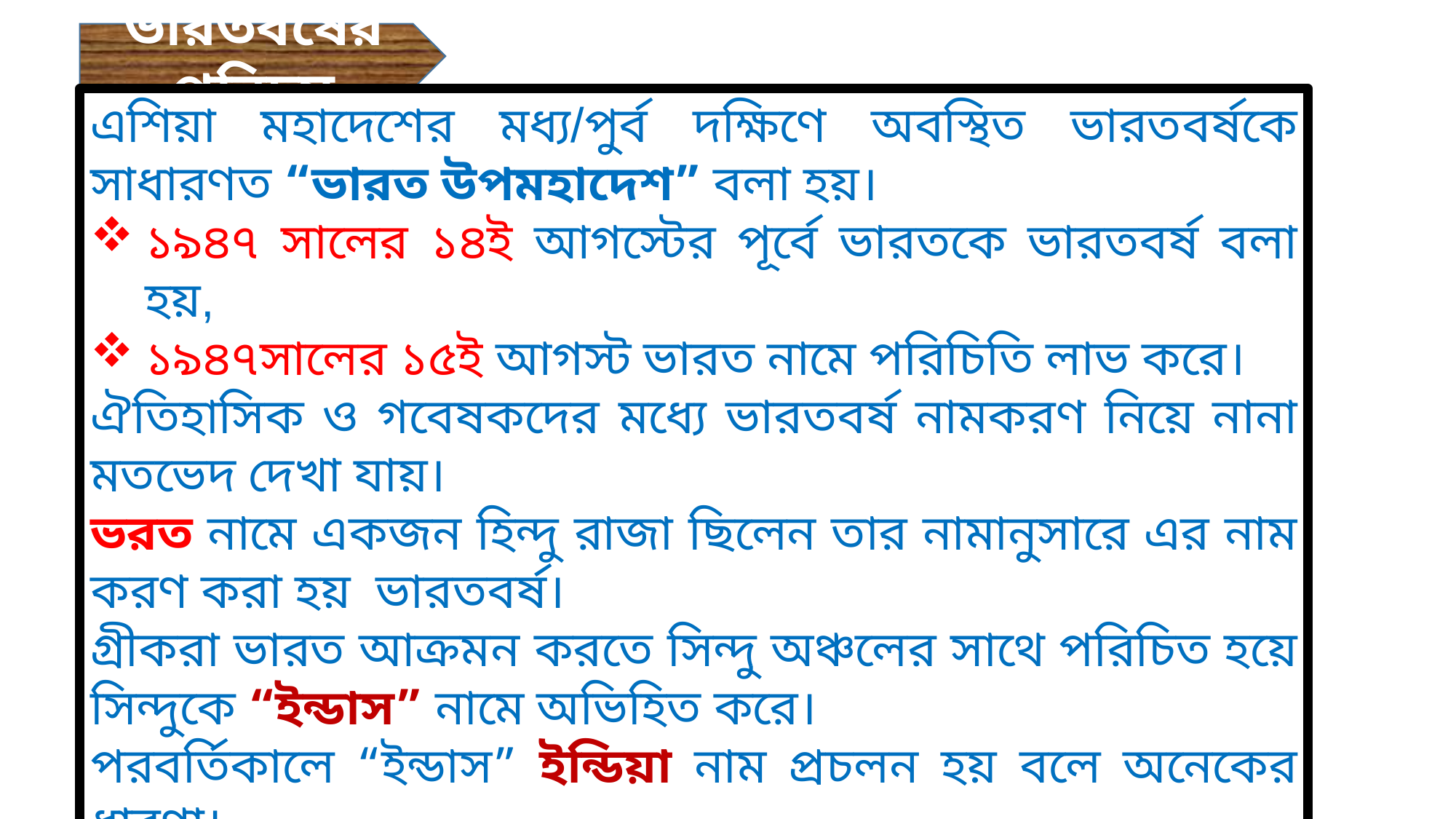

ভারতবর্ষের পরিচয়
এশিয়া মহাদেশের মধ্য/পুর্ব দক্ষিণে অবস্থিত ভারতবর্ষকে সাধারণত “ভারত উপমহাদেশ” বলা হয়।
১৯৪৭ সালের ১৪ই আগস্টের পূর্বে ভারতকে ভারতবর্ষ বলা হয়,
১৯৪৭সালের ১৫ই আগস্ট ভারত নামে পরিচিতি লাভ করে।
ঐতিহাসিক ও গবেষকদের মধ্যে ভারতবর্ষ নামকরণ নিয়ে নানা মতভেদ দেখা যায়।
ভরত নামে একজন হিন্দু রাজা ছিলেন তার নামানুসারে এর নাম করণ করা হয়  ভারতবর্ষ।
গ্রীকরা ভারত আক্রমন করতে সিন্দু অঞ্চলের সাথে পরিচিত হয়ে সিন্দুকে “ইন্ডাস” নামে অভিহিত করে।
পরবর্তিকালে “ইন্ডাস” ইন্ডিয়া নাম প্রচলন হয় বলে অনেকের ধারণা।
মূলত ভারতবর্ষ হিন্দু ধর্মাবলম্বী প্রধান হওয়ায় একে হিন্দুস্থান নামেও আখ্যা দেয়া হয়।